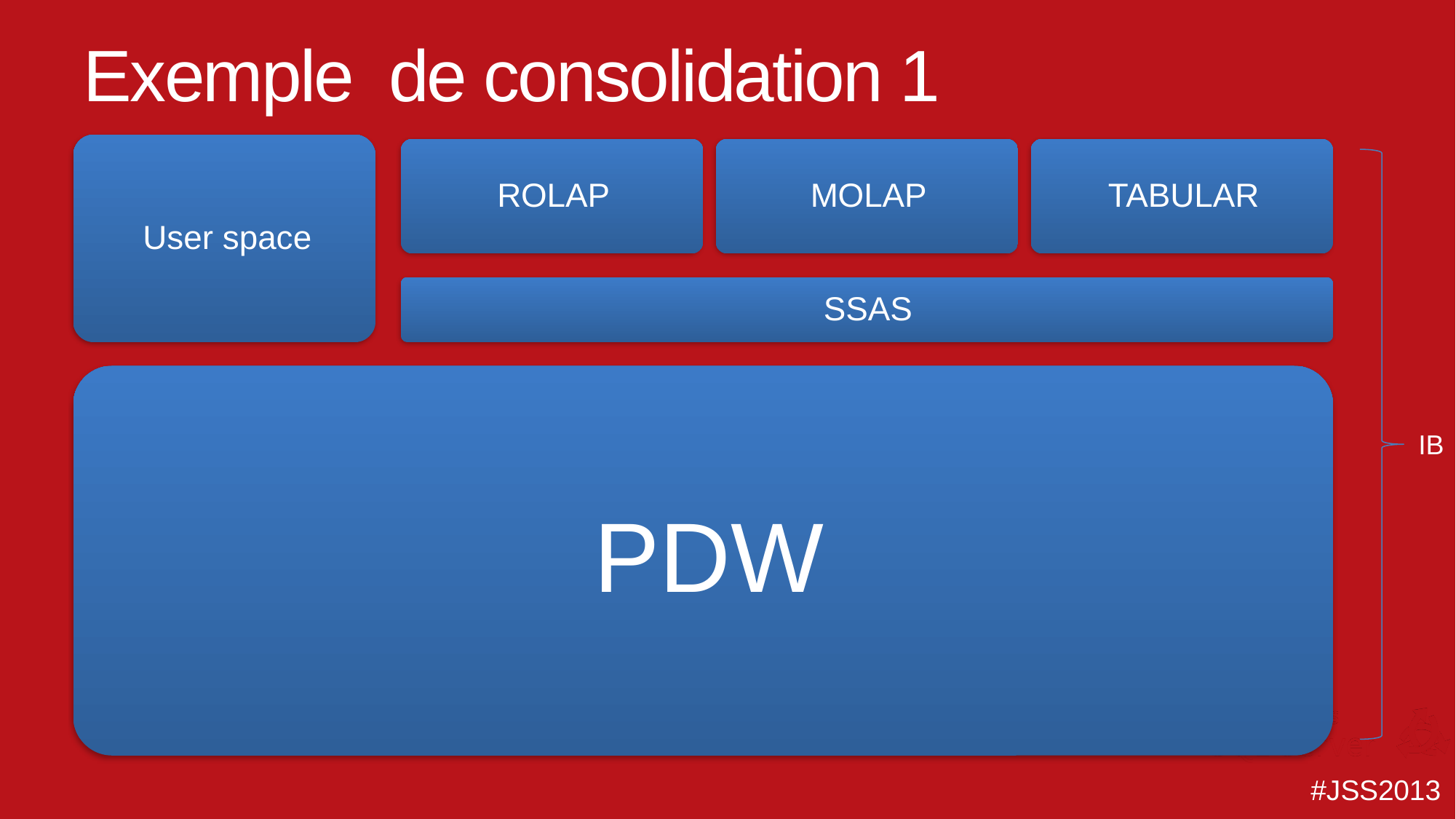

# Exemple  de consolidation 1
PDW
User space
SSAS
ROLAP
MOLAP
TABULAR

IB